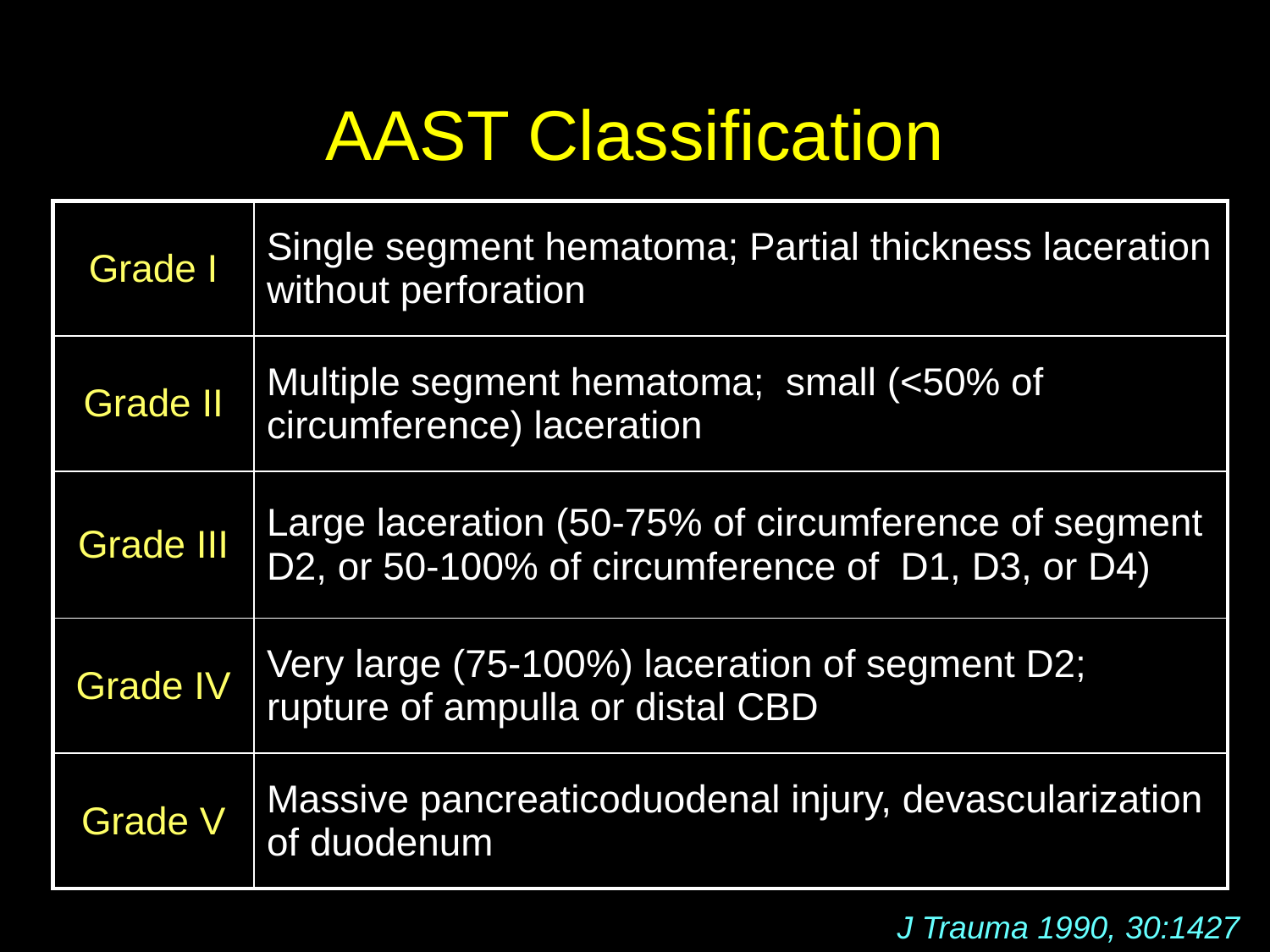

# AAST Classification
| Grade I | Single segment hematoma; Partial thickness laceration without perforation |
| --- | --- |
| Grade II | Multiple segment hematoma; small (<50% of circumference) laceration |
| Grade III | Large laceration (50-75% of circumference of segment D2, or 50-100% of circumference of D1, D3, or D4) |
| Grade IV | Very large (75-100%) laceration of segment D2; rupture of ampulla or distal CBD |
| Grade V | Massive pancreaticoduodenal injury, devascularization of duodenum |
J Trauma 1990, 30:1427